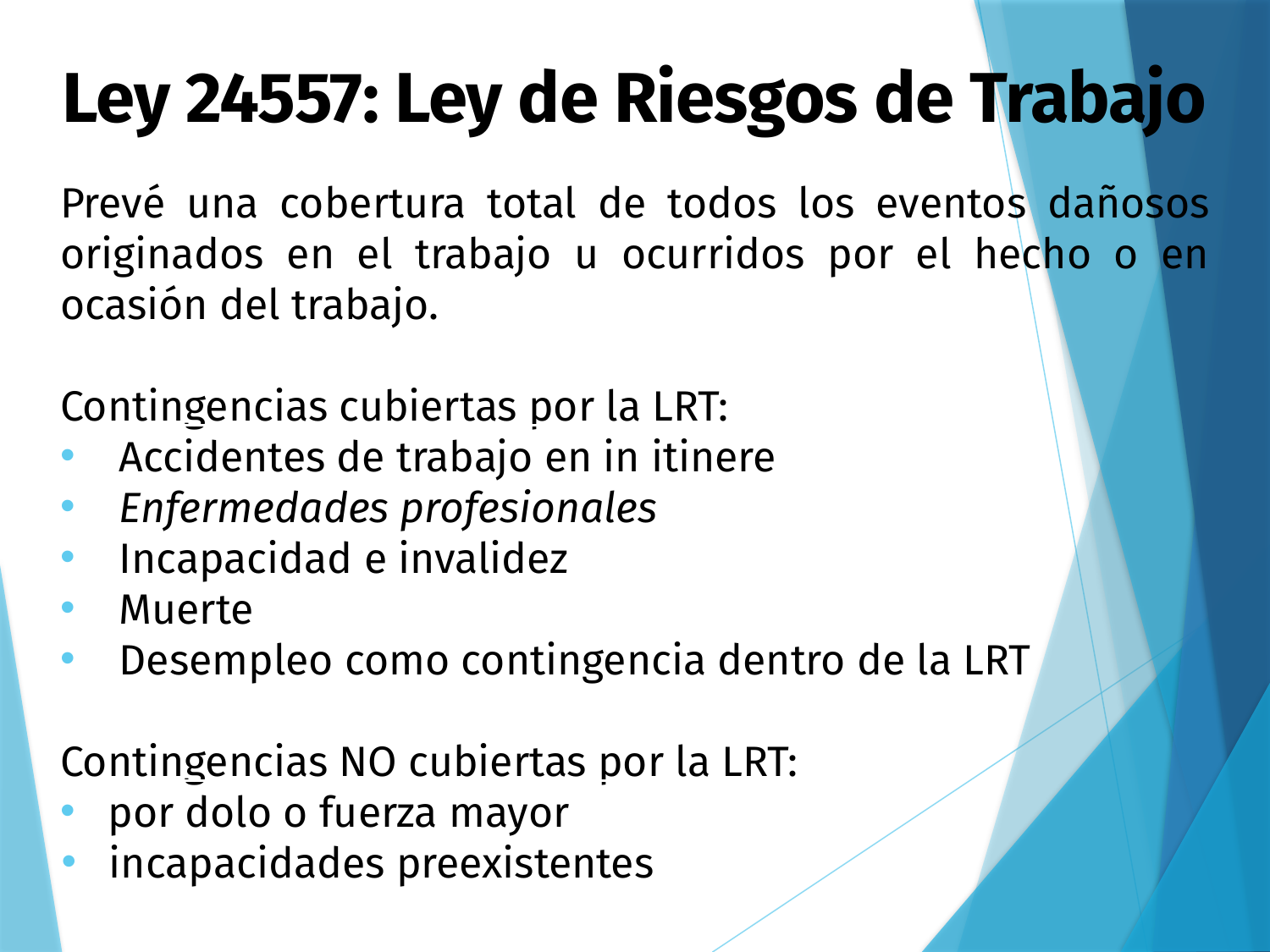

Ley 24557: Ley de Riesgos de Trabajo
Prevé una cobertura total de todos los eventos dañosos originados en el trabajo u ocurridos por el hecho o en ocasión del trabajo.

Contingencias cubiertas por la LRT:
 Accidentes de trabajo en in itinere
 Enfermedades profesionales
 Incapacidad e invalidez
 Muerte
 Desempleo como contingencia dentro de la LRT

Contingencias NO cubiertas por la LRT:
por dolo o fuerza mayor
incapacidades preexistentes